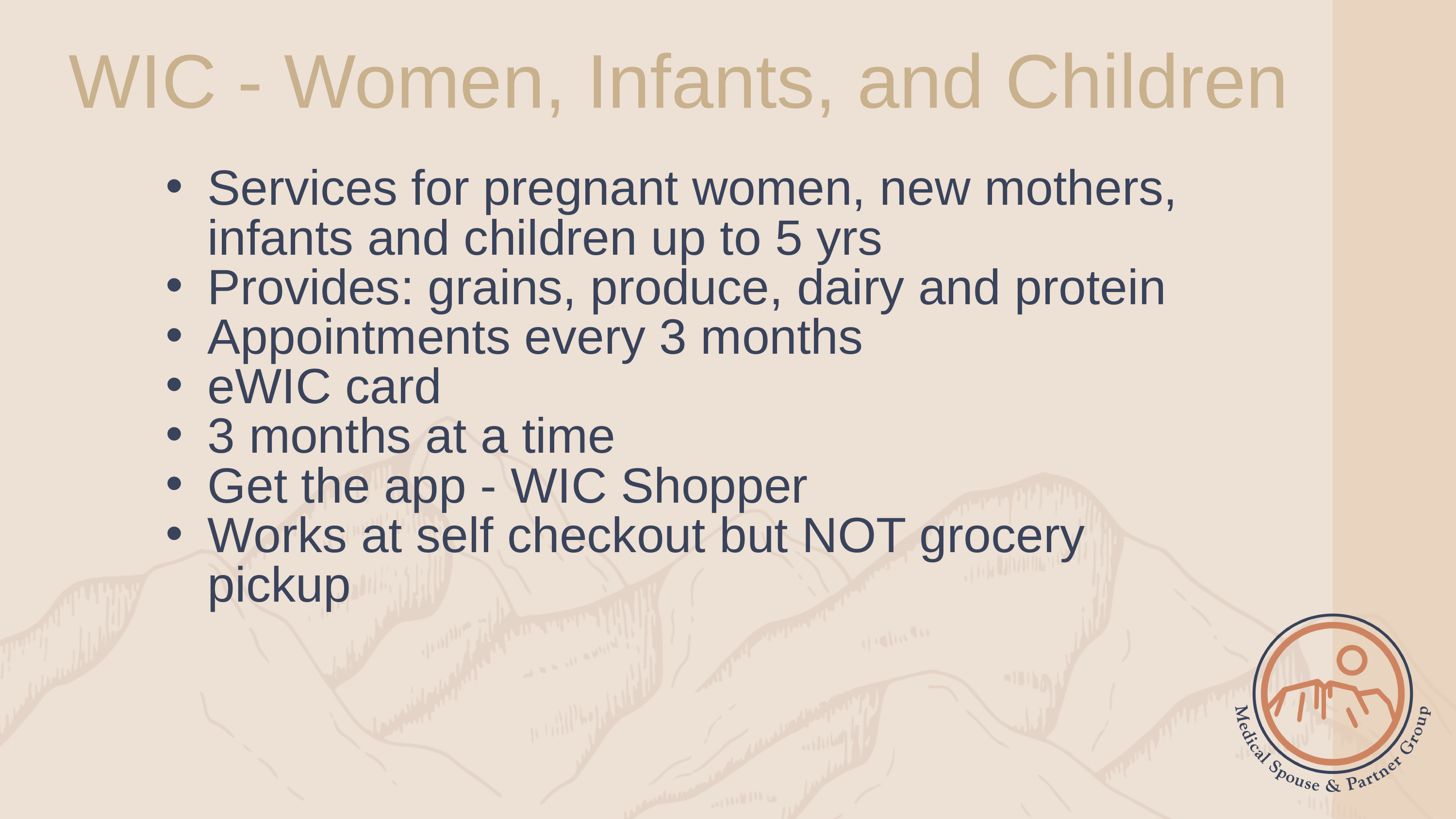

WIC - Women, Infants, and Children
Services for pregnant women, new mothers, infants and children up to 5 yrs
Provides: grains, produce, dairy and protein
Appointments every 3 months
eWIC card
3 months at a time
Get the app - WIC Shopper
Works at self checkout but NOT grocery pickup